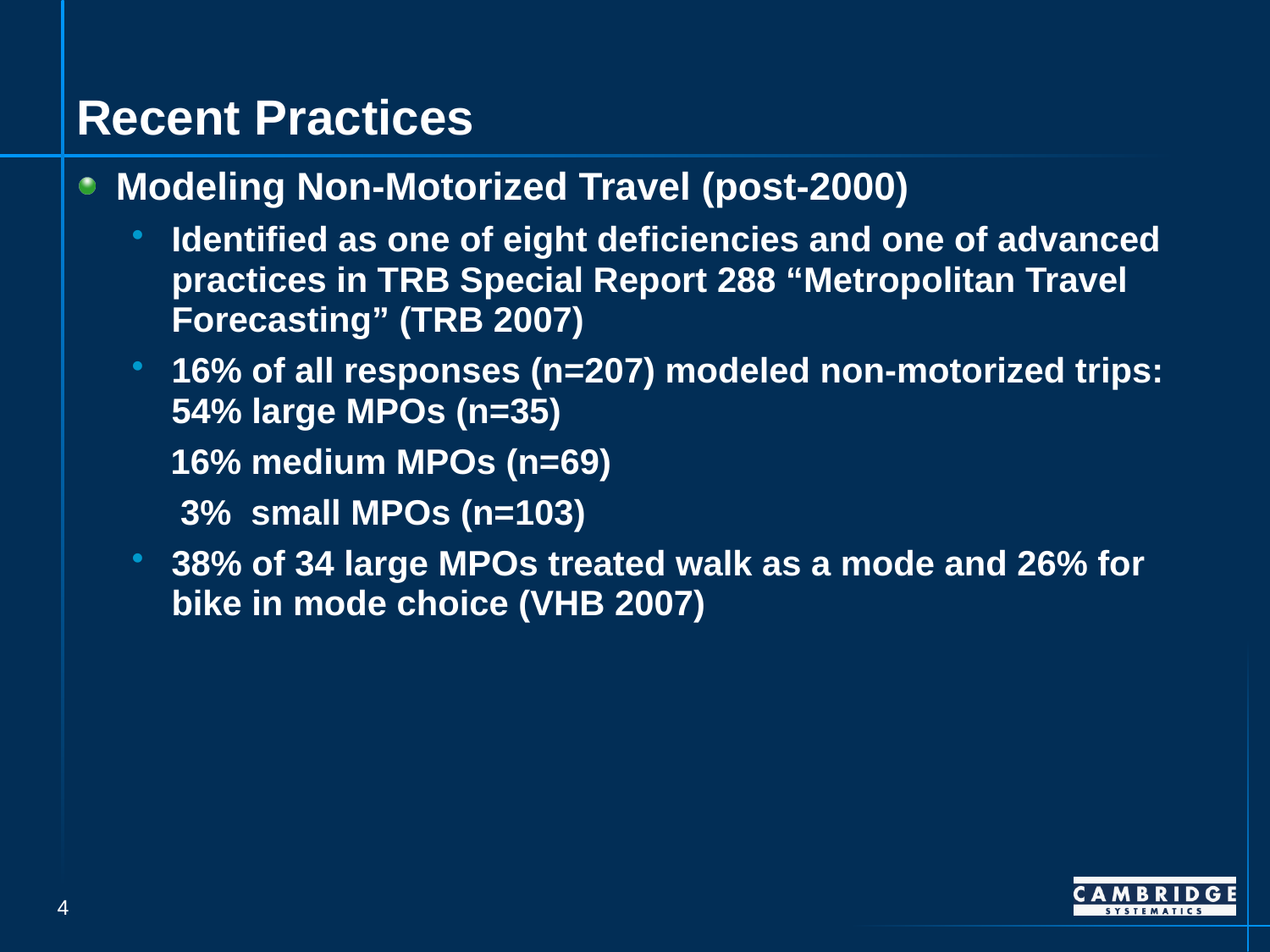

# Recent Practices
Modeling Non-Motorized Travel (post-2000)
Identified as one of eight deficiencies and one of advanced practices in TRB Special Report 288 “Metropolitan Travel Forecasting” (TRB 2007)
16% of all responses (n=207) modeled non-motorized trips:    54% large MPOs (n=35)
    16% medium MPOs (n=69)
     3%  small MPOs (n=103)
38% of 34 large MPOs treated walk as a mode and 26% for bike in mode choice (VHB 2007)

4